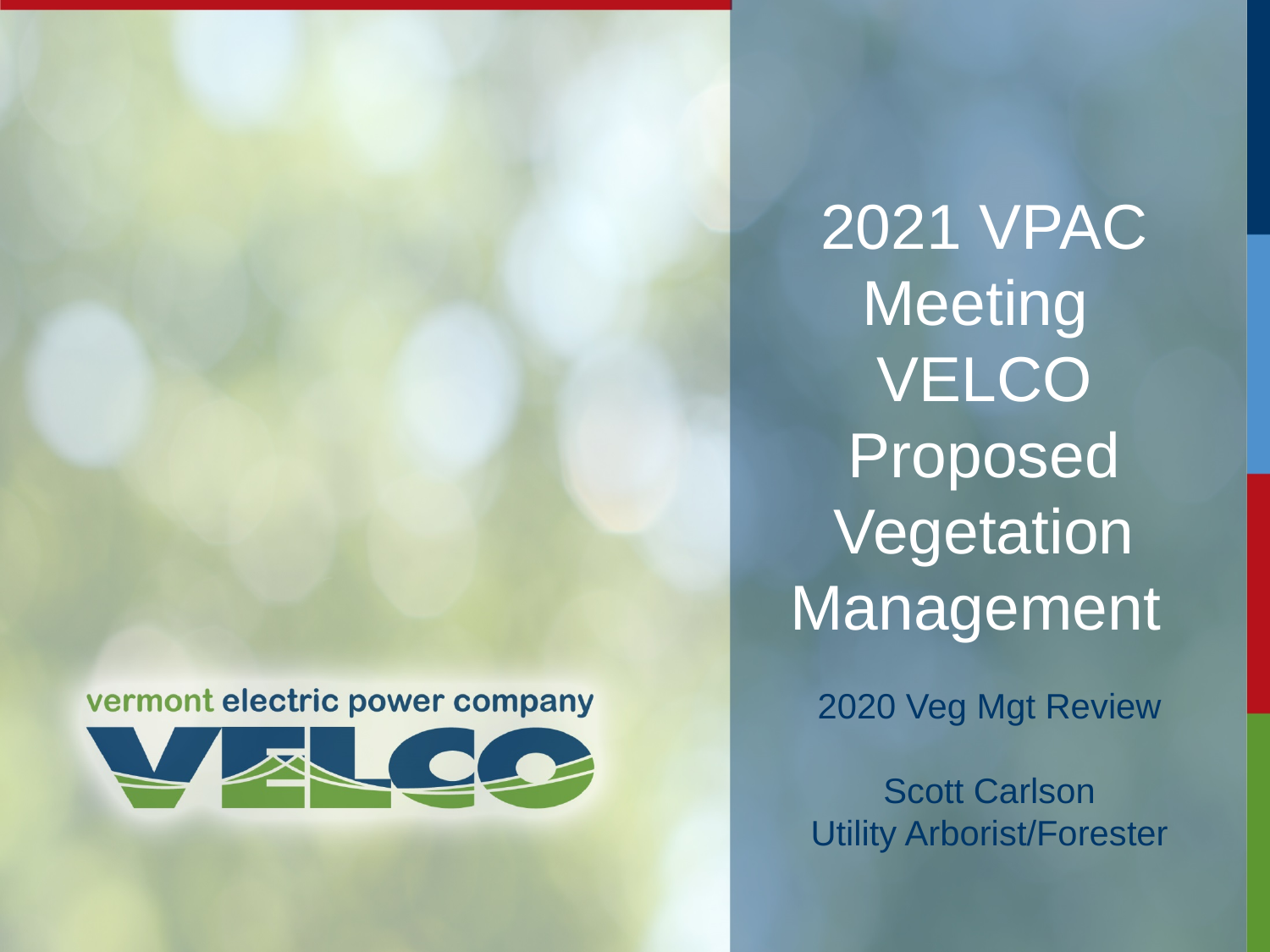

# 2021 VPAC Meeting VELCO Proposed Vegetation Management
2020 Veg Mgt Review

Scott Carlson
Utility Arborist/Forester